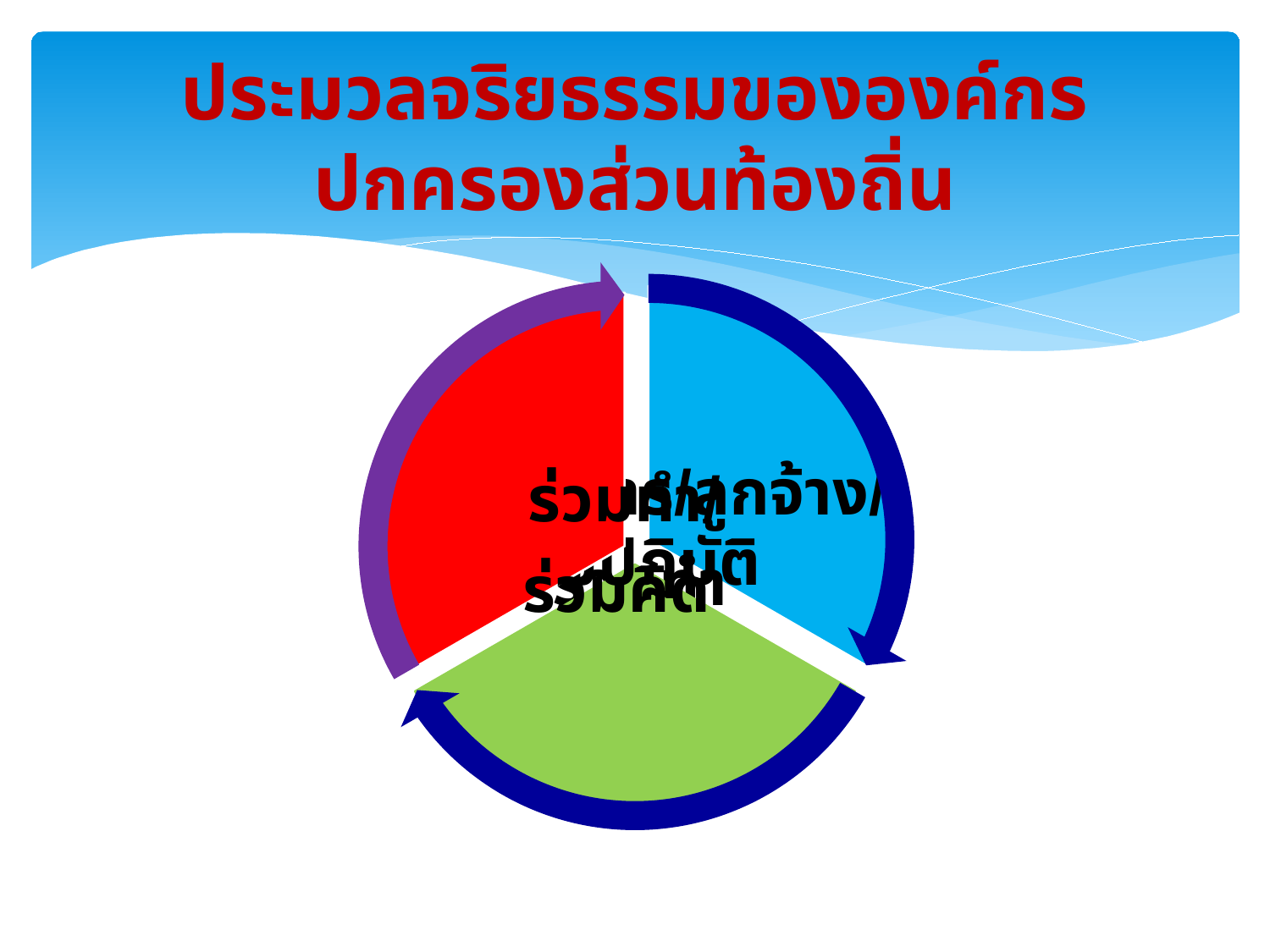

# ประมวลจริยธรรมขององค์กรปกครองส่วนท้องถิ่น
ข้าราชการ/ลูกจ้าง/
ร่วมทำ
ร่วมปฏิบัติ
ร่วมทำ/
ร่วมคิด